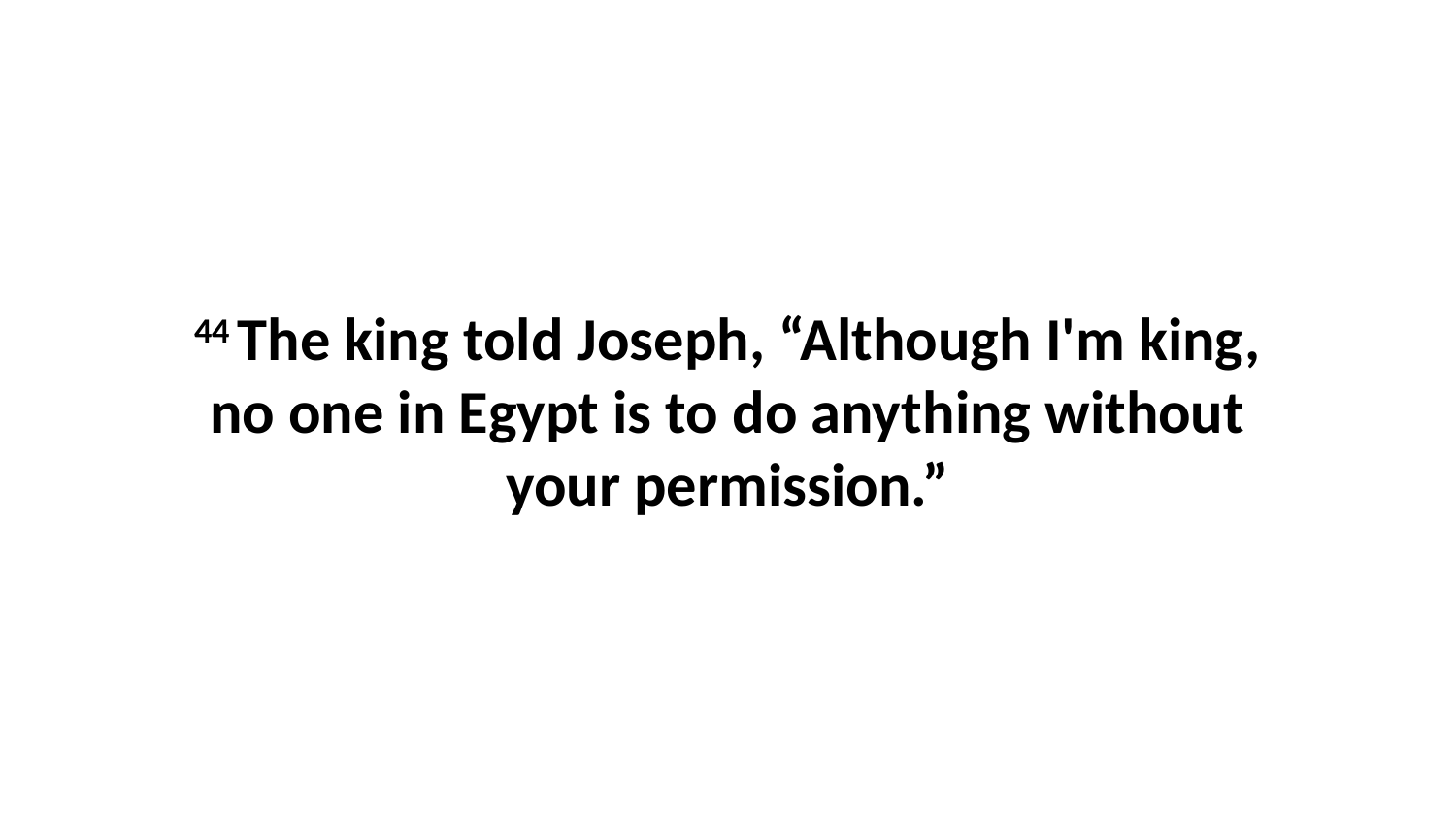

44 The king told Joseph, “Although I'm king, no one in Egypt is to do anything without your permission.”